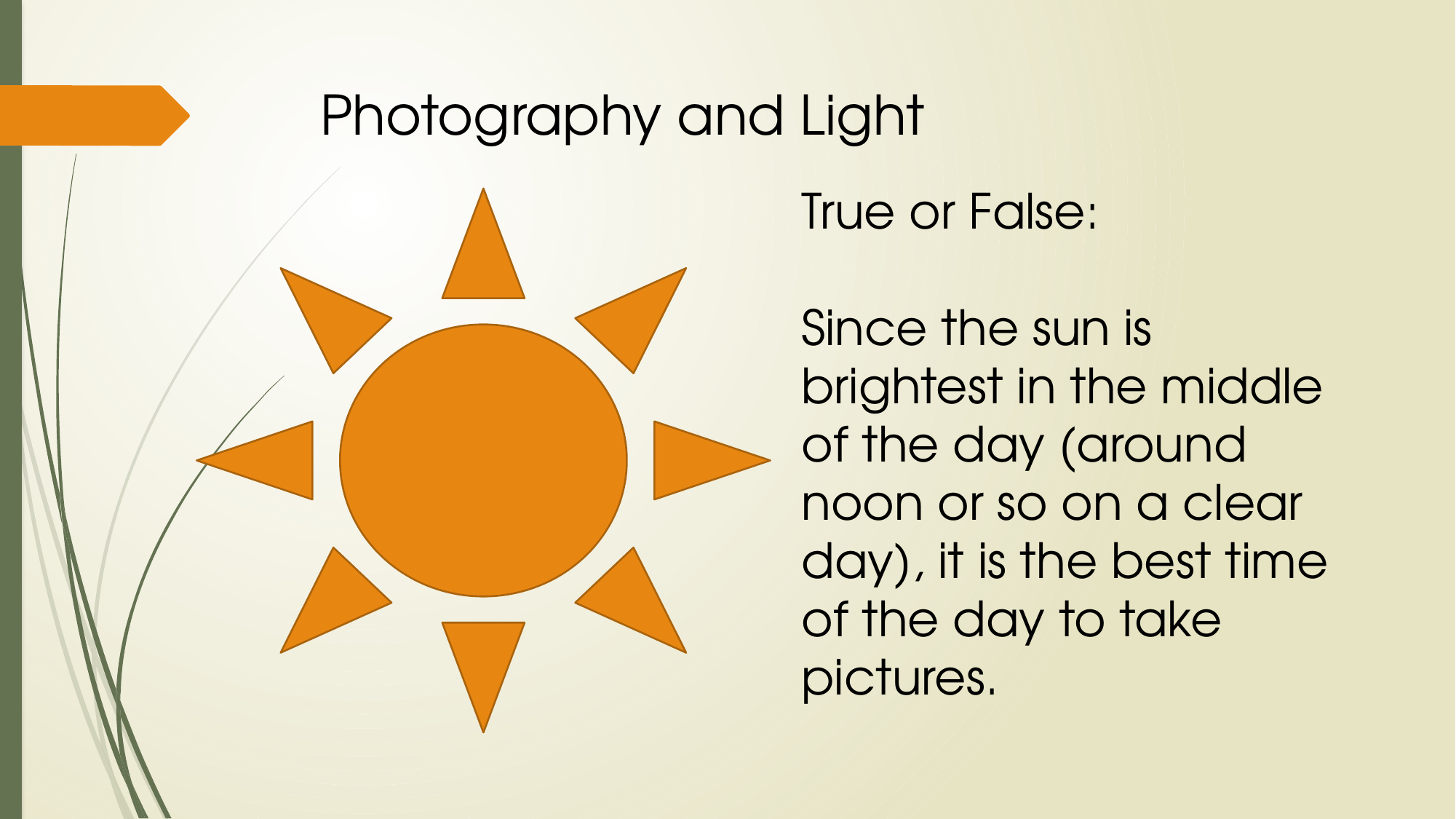

# Photography and Light
True or False:

Since the sun is brightest in the middle of the day (around noon or so on a clear day), it is the best time of the day to take pictures.